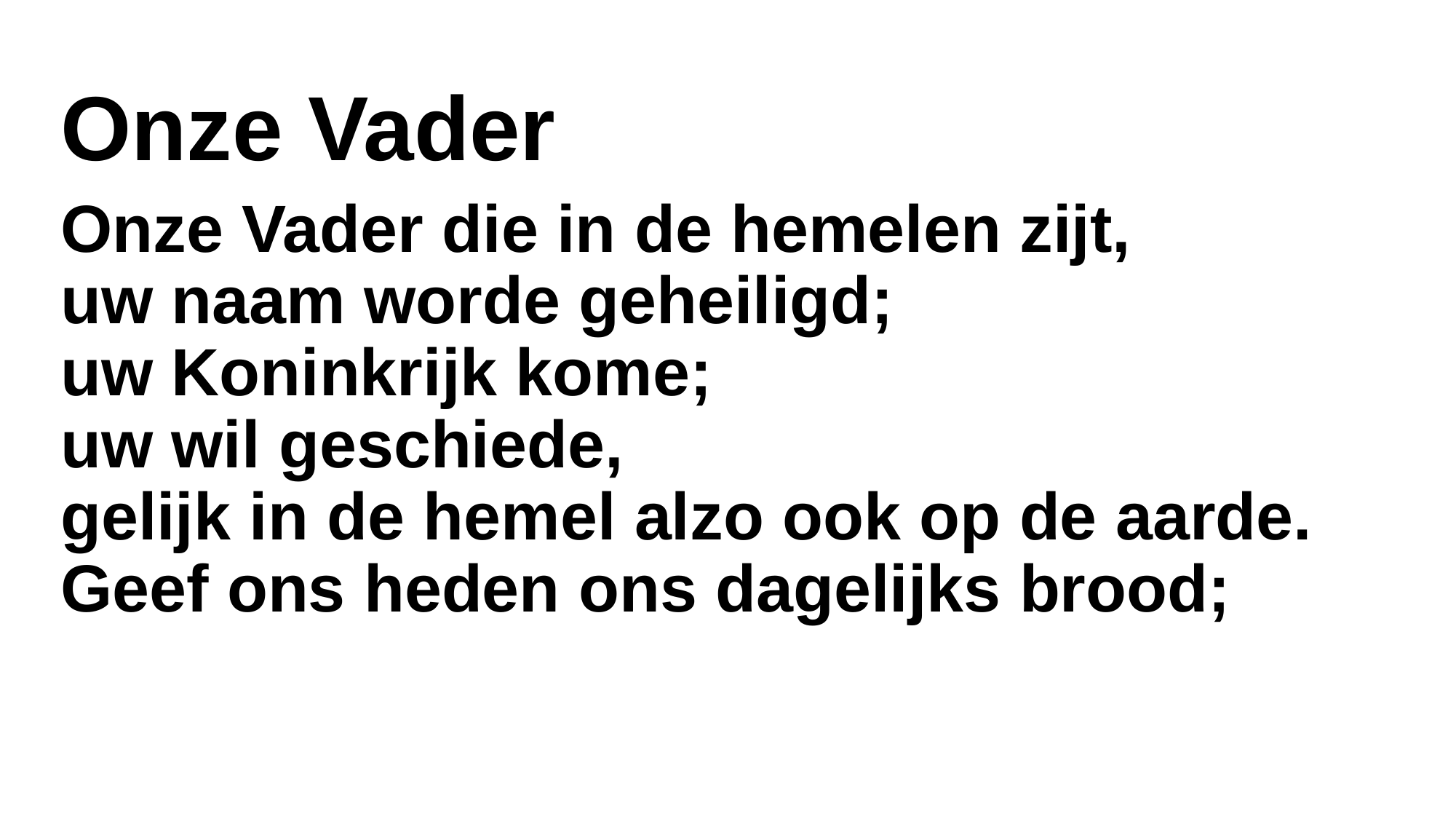

# Onze Vader
Onze Vader die in de hemelen zijt,
uw naam worde geheiligd;
uw Koninkrijk kome;
uw wil geschiede,
gelijk in de hemel alzo ook op de aarde.
Geef ons heden ons dagelijks brood;